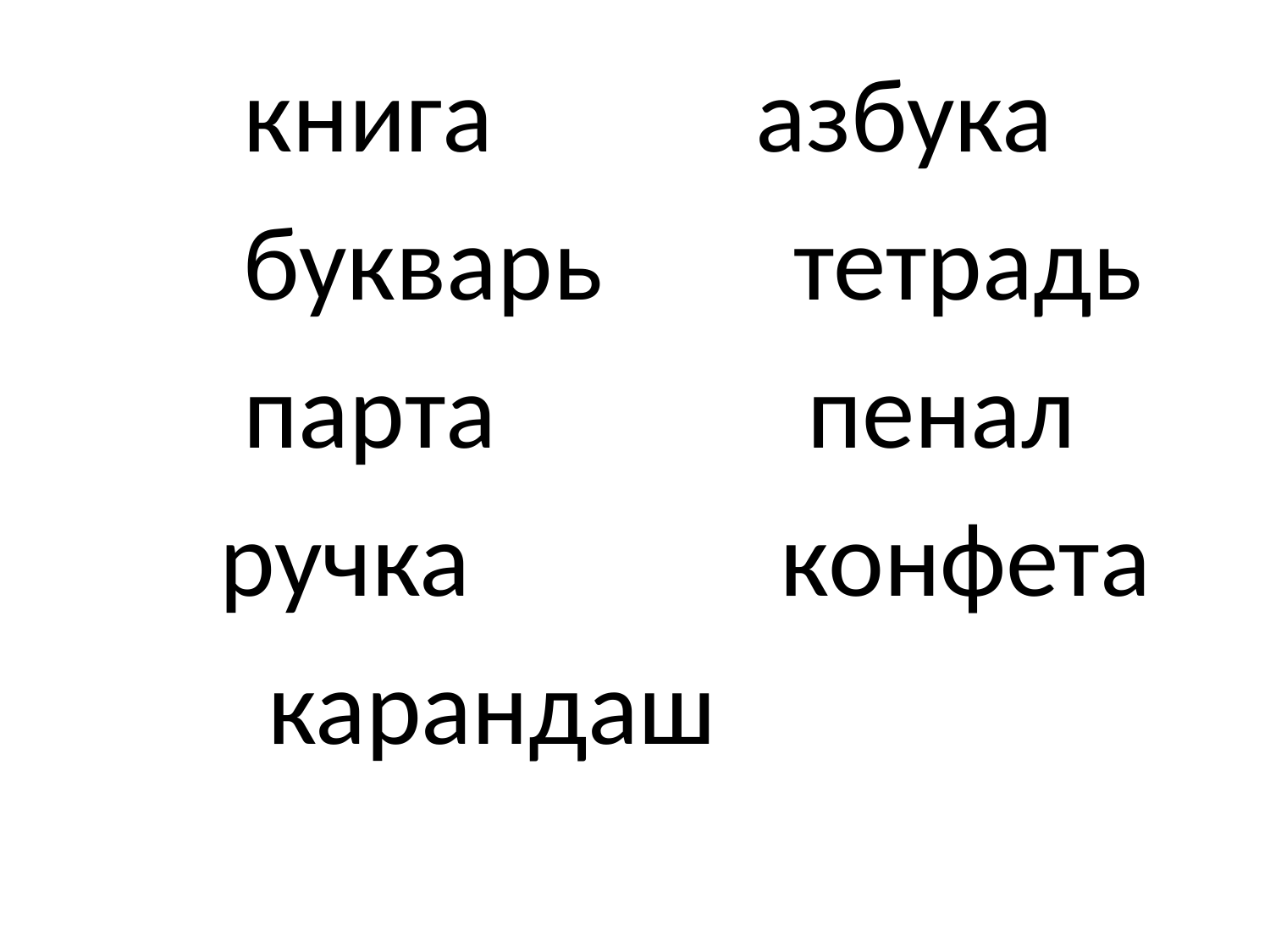

книга           азбука
       букварь        тетрадь
       парта             пенал
      ручка             конфета
        карандаш